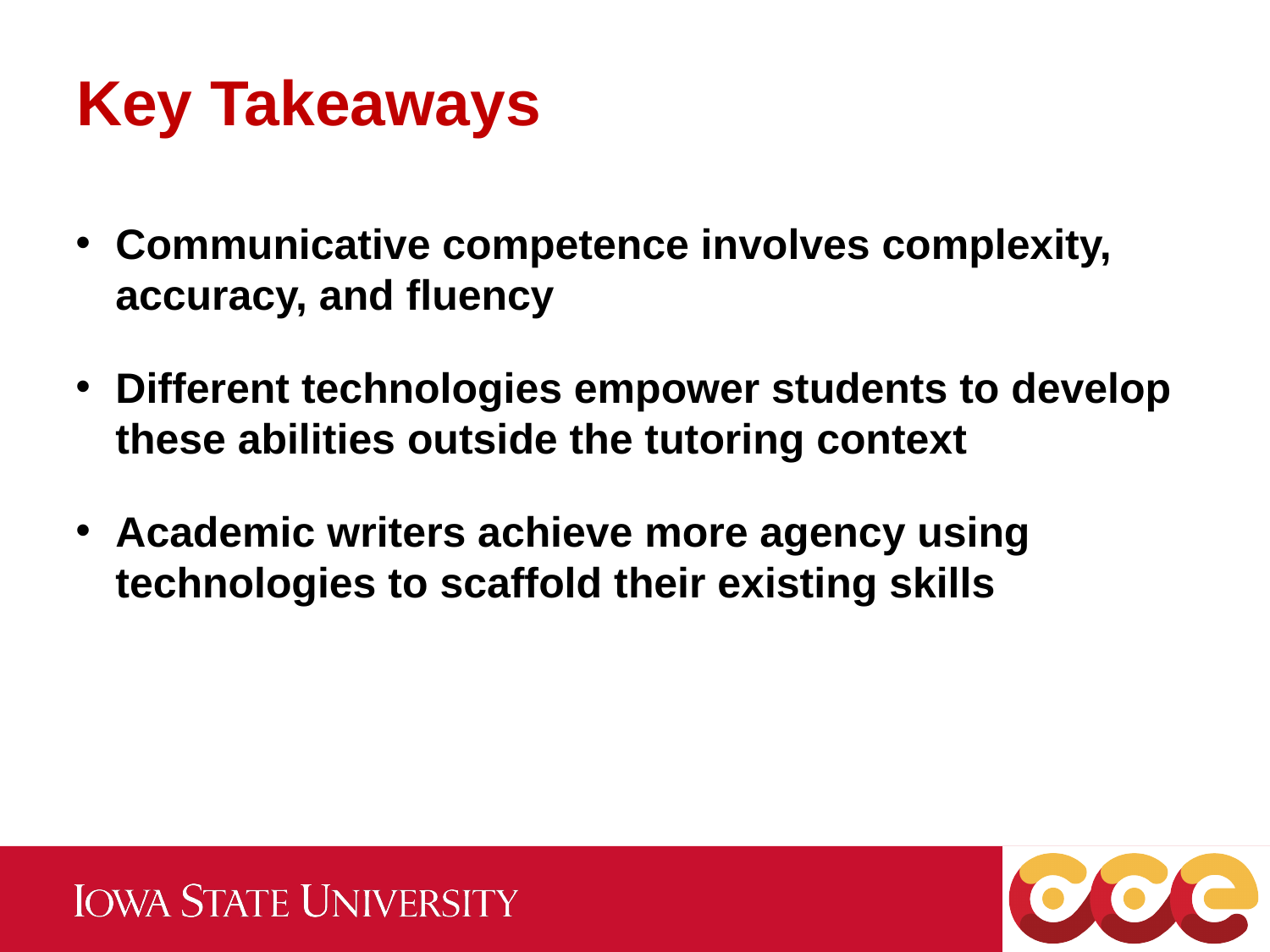

Key Takeaways
Communicative competence involves complexity, accuracy, and fluency
Different technologies empower students to develop these abilities outside the tutoring context
Academic writers achieve more agency using technologies to scaffold their existing skills